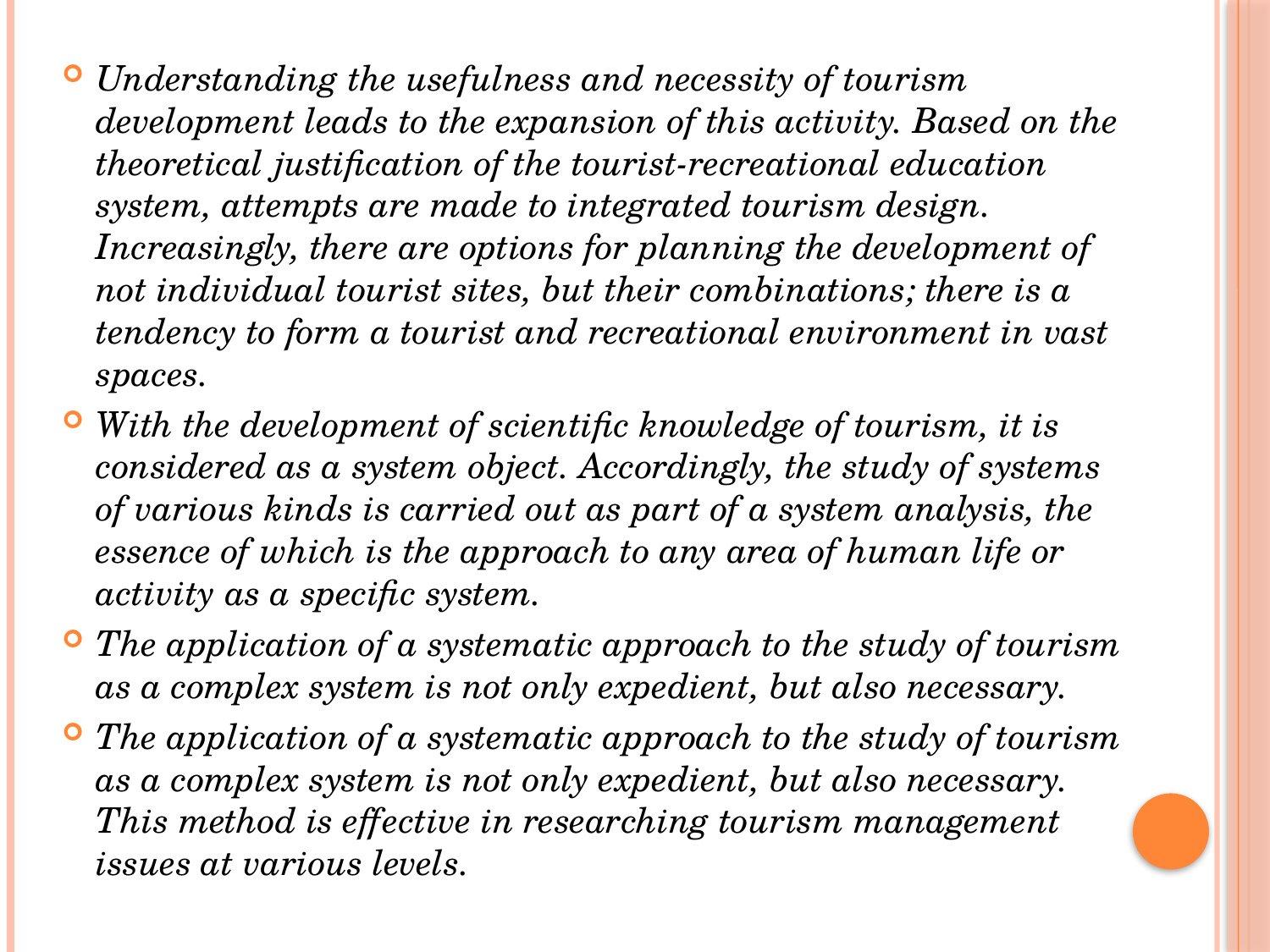

Understanding the usefulness and necessity of tourism development leads to the expansion of this activity. Based on the theoretical justification of the tourist-recreational education system, attempts are made to integrated tourism design. Increasingly, there are options for planning the development of not individual tourist sites, but their combinations; there is a tendency to form a tourist and recreational environment in vast spaces.
With the development of scientific knowledge of tourism, it is considered as a system object. Accordingly, the study of systems of various kinds is carried out as part of a system analysis, the essence of which is the approach to any area of human life or activity as a specific system.
The application of a systematic approach to the study of tourism as a complex system is not only expedient, but also necessary.
The application of a systematic approach to the study of tourism as a complex system is not only expedient, but also necessary. This method is effective in researching tourism management issues at various levels.